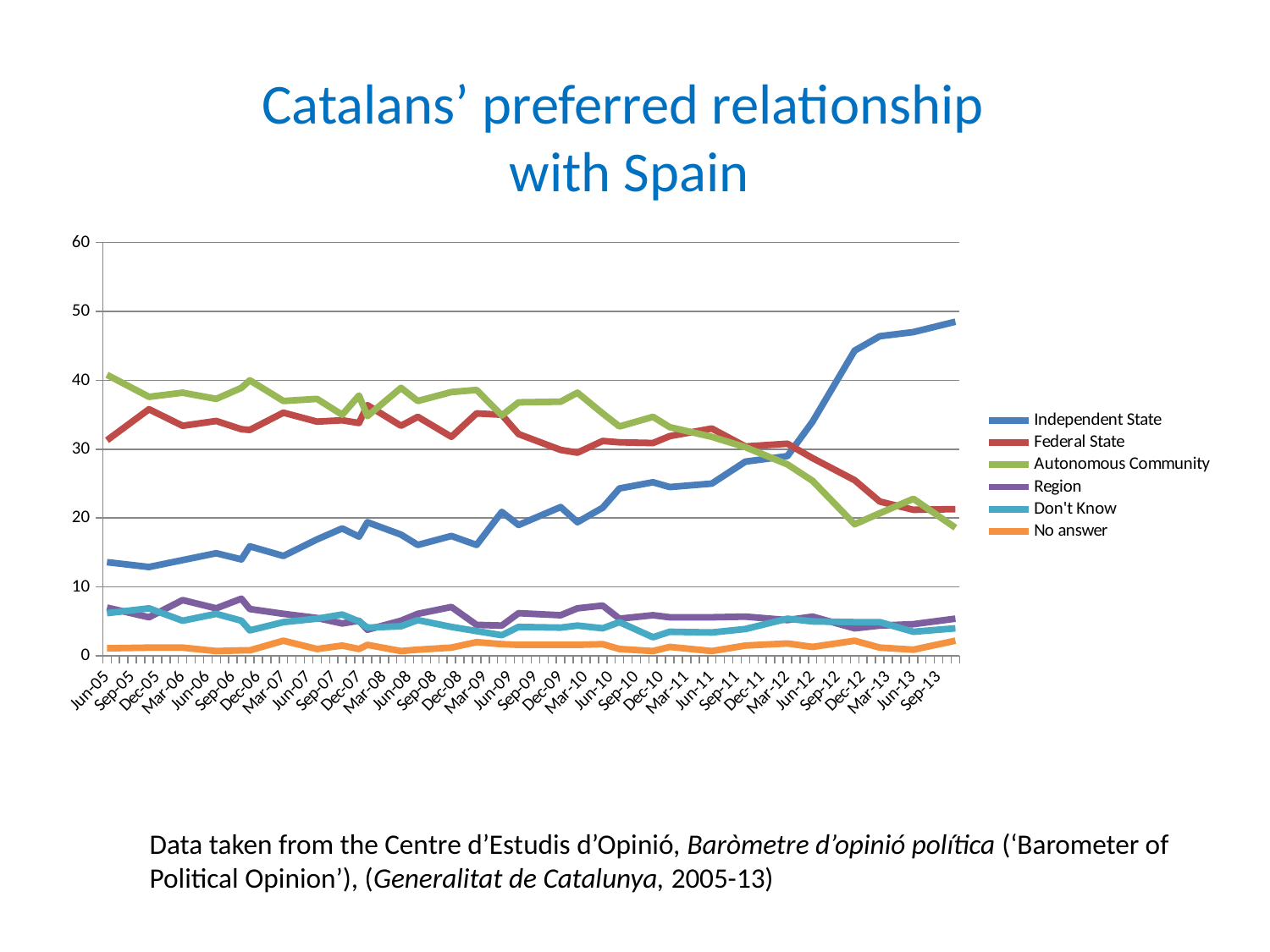

Catalans’ preferred relationship
with Spain

### Chart

| Category | Independent State | Federal State | Autonomous Community | Region | Don't Know | No answer |
|---|---|---|---|---|---|---|
| 38504 | 13.6 | 31.3 | 40.800000000000004 | 7.0 | 6.2 | 1.1 |
| 38657 | 12.9 | 35.800000000000004 | 37.6 | 5.6 | 6.9 | 1.2 |
| 38777 | 13.9 | 33.4 | 38.2 | 8.1 | 5.1 | 1.2 |
| 38899 | 14.9 | 34.1 | 37.300000000000004 | 6.9 | 6.1 | 0.7000000000000006 |
| 38991 | 14.0 | 32.9 | 38.9 | 8.3 | 5.1 | 0.8 |
| 39022 | 15.9 | 32.800000000000004 | 40.0 | 6.8 | 3.7 | 0.8 |
| 39142 | 14.5 | 35.300000000000004 | 37.0 | 6.1 | 4.9 | 2.2 |
| 39264 | 16.9 | 34.0 | 37.300000000000004 | 5.5 | 5.4 | 1.0 |
| 39356 | 18.5 | 34.2 | 35.0 | 4.7 | 6.0 | 1.5 |
| 39417 | 17.3 | 33.800000000000004 | 37.800000000000004 | 5.1 | 5.0 | 1.0 |
| 39448 | 19.4 | 36.4 | 34.800000000000004 | 3.8 | 4.1 | 1.6 |
| 39569 | 17.6 | 33.4 | 38.9 | 5.1 | 4.3 | 0.7000000000000006 |
| 39630 | 16.1 | 34.7 | 37.0 | 6.1 | 5.2 | 0.9 |
| 39753 | 17.4 | 31.8 | 38.300000000000004 | 7.1 | 4.2 | 1.2 |
| 39845 | 16.1 | 35.2 | 38.6 | 4.5 | 3.6 | 2.0 |
| 39934 | 20.9 | 35.0 | 34.9 | 4.4 | 3.0 | 1.7000000000000008 |
| 39995 | 19.0 | 32.2 | 36.800000000000004 | 6.2 | 4.2 | 1.6 |
| 40148 | 21.6 | 29.9 | 36.9 | 5.9 | 4.1 | 1.6 |
| 40210 | 19.4 | 29.5 | 38.2 | 6.9 | 4.4 | 1.6 |
| 40299 | 21.5 | 31.2 | 35.2 | 7.3 | 4.0 | 1.7000000000000008 |
| 40360 | 24.3 | 31.0 | 33.300000000000004 | 5.4 | 4.9 | 1.0 |
| 40483 | 25.2 | 30.9 | 34.7 | 5.9 | 2.7 | 0.7000000000000006 |
| 40544 | 24.5 | 31.9 | 33.2 | 5.6 | 3.5 | 1.3 |
| 40695 | 25.0 | 33.0 | 31.8 | 5.6 | 3.4 | 0.7000000000000006 |
| 40817 | 28.2 | 30.4 | 30.3 | 5.7 | 3.9 | 1.5 |
| 40969 | 29.0 | 30.8 | 27.8 | 5.2 | 5.4 | 1.8 |
| 41061 | 34.0 | 28.7 | 25.4 | 5.7 | 5.0 | 1.3 |
| 41214 | 44.3 | 25.5 | 19.1 | 4.0 | 4.9 | 2.2 |
| 41306 | 46.4 | 22.4 | 20.7 | 4.4 | 4.9 | 1.2 |
| 41426 | 47.0 | 21.2 | 22.8 | 4.6 | 3.5 | 0.9 |
| 41579 | 48.5 | 21.3 | 18.6 | 5.4 | 4.0 | 2.2 |
Data taken from the Centre d’Estudis d’Opinió, Baròmetre d’opinió política (‘Barometer of Political Opinion’), (Generalitat de Catalunya, 2005-13)